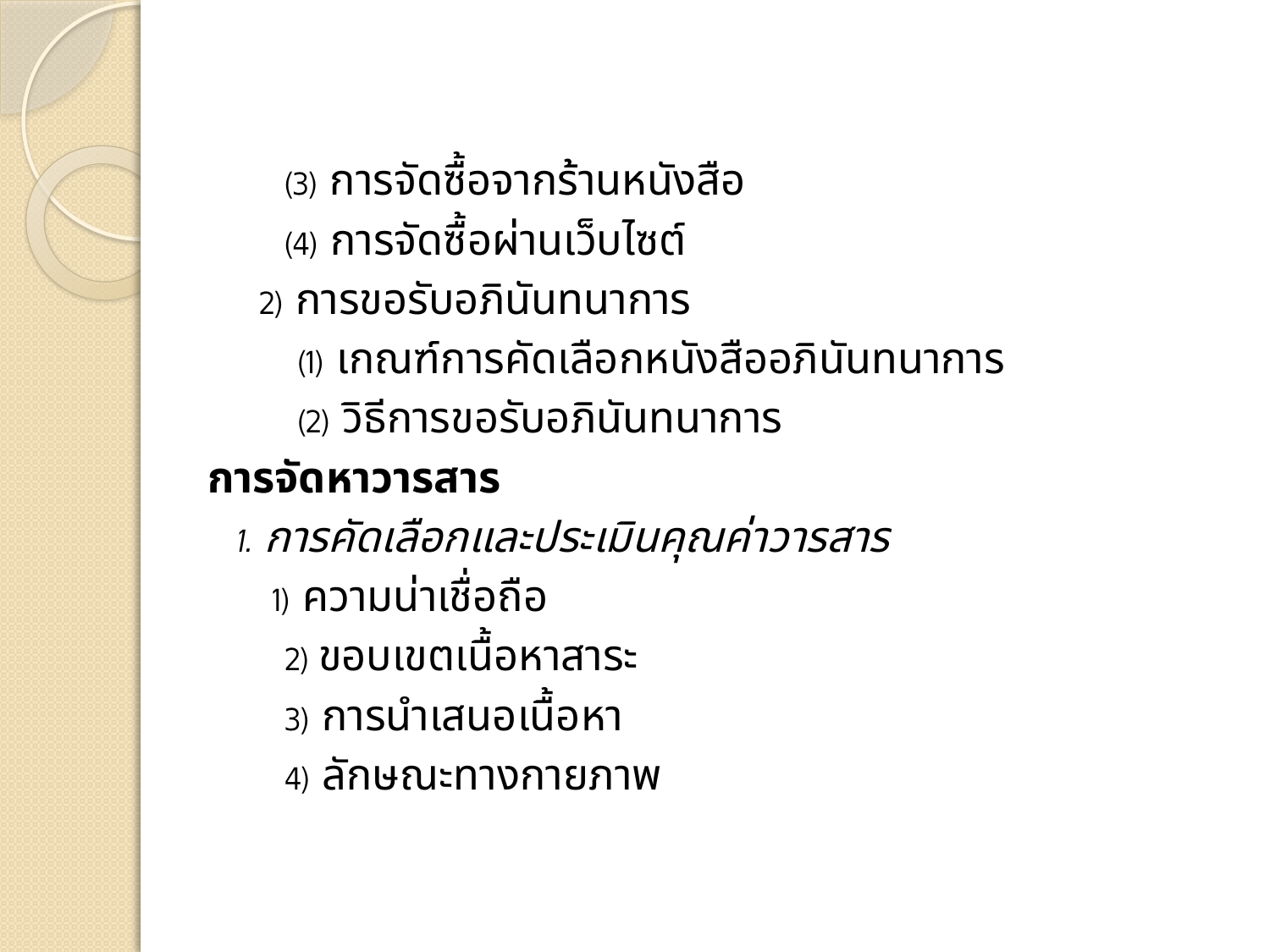

(3) การจัดซื้อจากร้านหนังสือ
      (4) การจัดซื้อผ่านเว็บไซต์
    2) การขอรับอภินันทนาการ
       (1) เกณฑ์การคัดเลือกหนังสืออภินันทนาการ
       (2) วิธีการขอรับอภินันทนาการ
การจัดหาวารสาร
  1. การคัดเลือกและประเมินคุณค่าวารสาร
     1) ความน่าเชื่อถือ
      2) ขอบเขตเนื้อหาสาระ
      3) การนำเสนอเนื้อหา
      4) ลักษณะทางกายภาพ